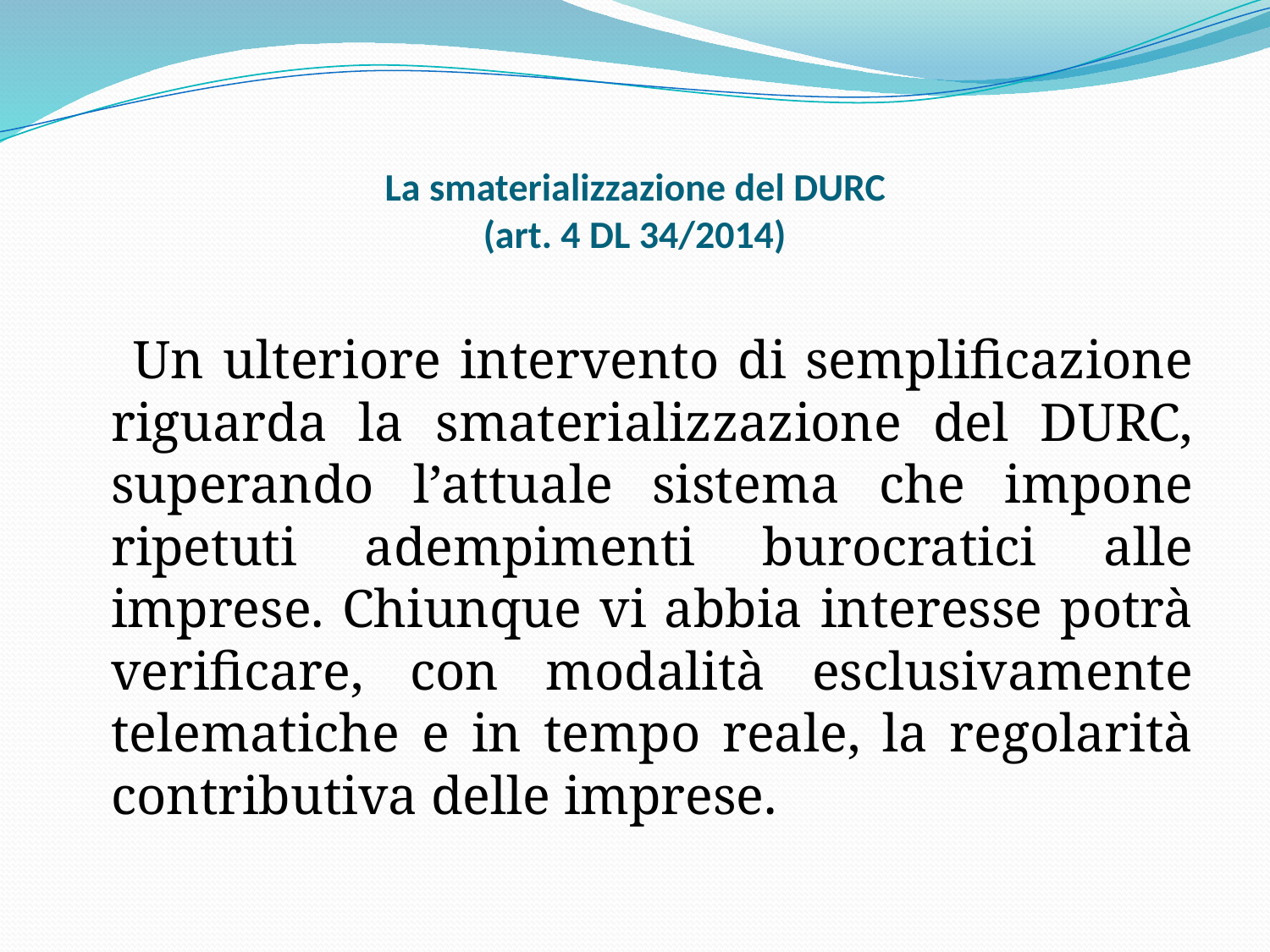

# La smaterializzazione del DURC (art. 4 DL 34/2014)

   Un ulteriore intervento di semplificazione riguarda la smaterializzazione del DURC, superando l’attuale sistema che impone ripetuti adempimenti burocratici alle imprese. Chiunque vi abbia interesse potrà verificare, con modalità esclusivamente telematiche e in tempo reale, la regolarità contributiva delle imprese.